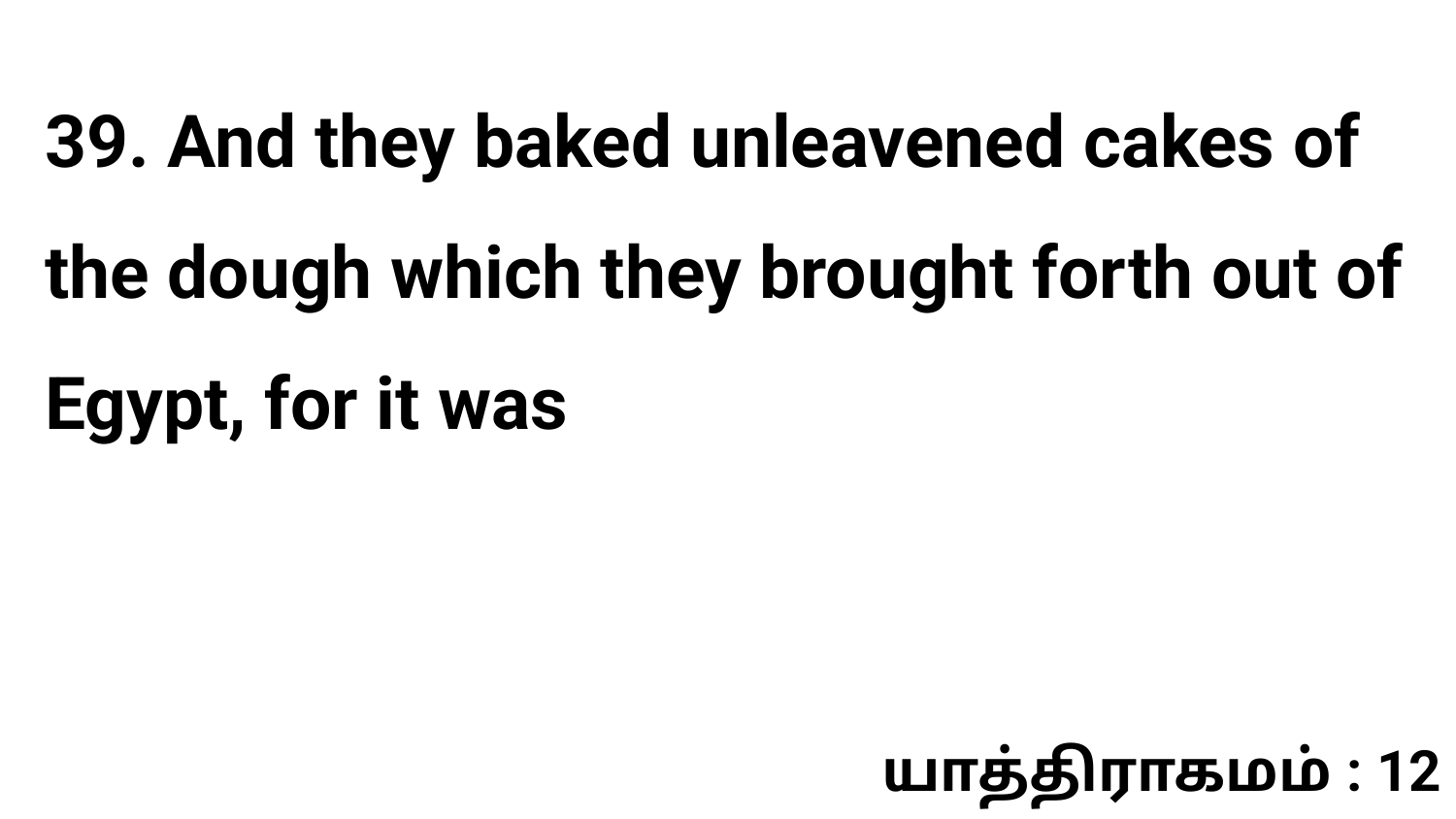

39. And they baked unleavened cakes of the dough which they brought forth out of Egypt, for it was
யாத்திராகமம் : 12